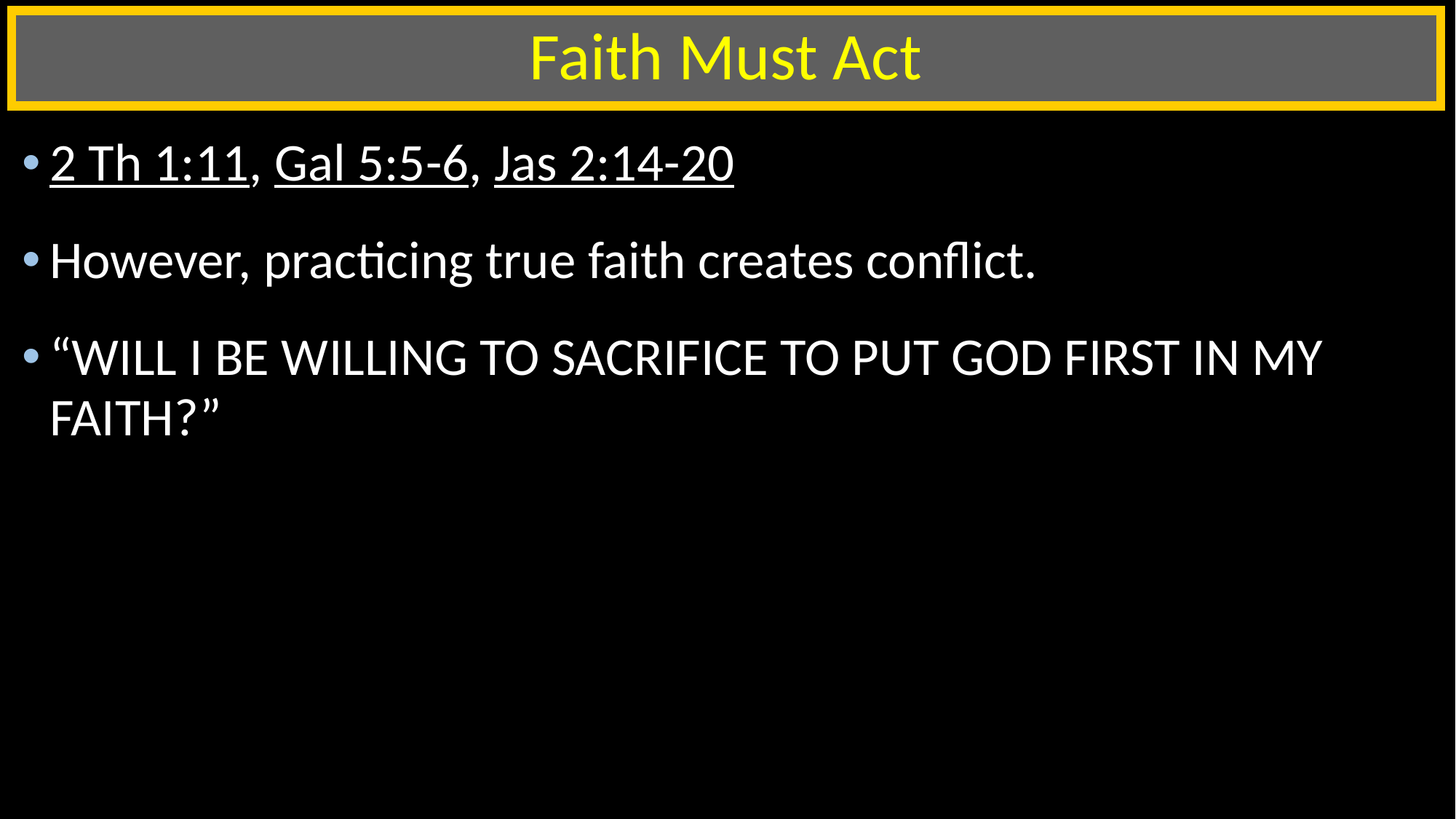

# Faith Must Act
2 Th 1:11, Gal 5:5-6, Jas 2:14-20
However, practicing true faith creates conflict.
“WILL I BE WILLING TO SACRIFICE TO PUT GOD FIRST IN MY FAITH?”